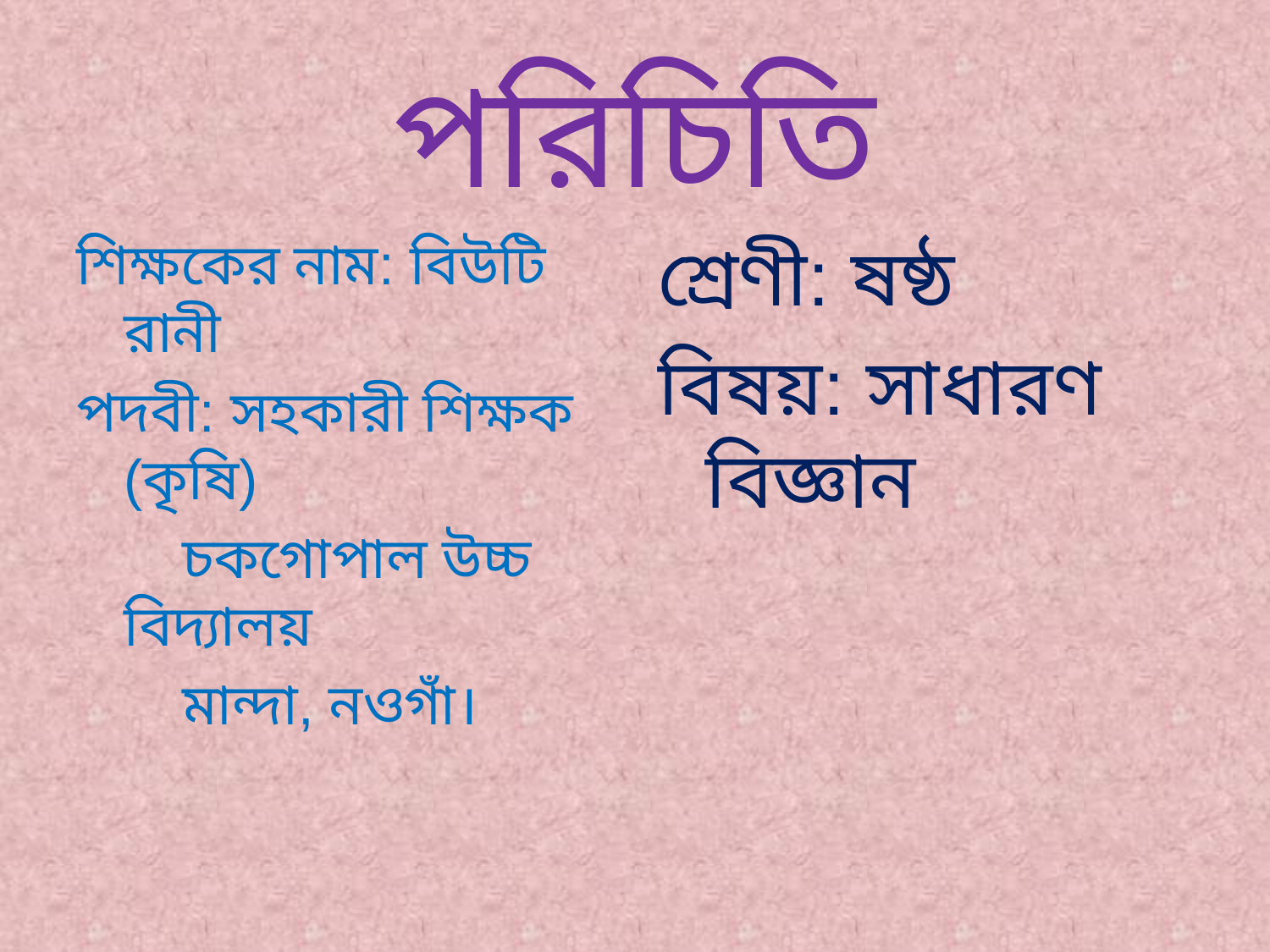

# পরিচিতি
শিক্ষকের নাম: বিউটি রানী
পদবী: সহকারী শিক্ষক (কৃষি)
	    চকগোপাল উচ্চ বিদ্যালয়
	    মান্দা, নওগাঁ।

শ্রেণী: ষষ্ঠ
বিষয়: সাধারণ বিজ্ঞান